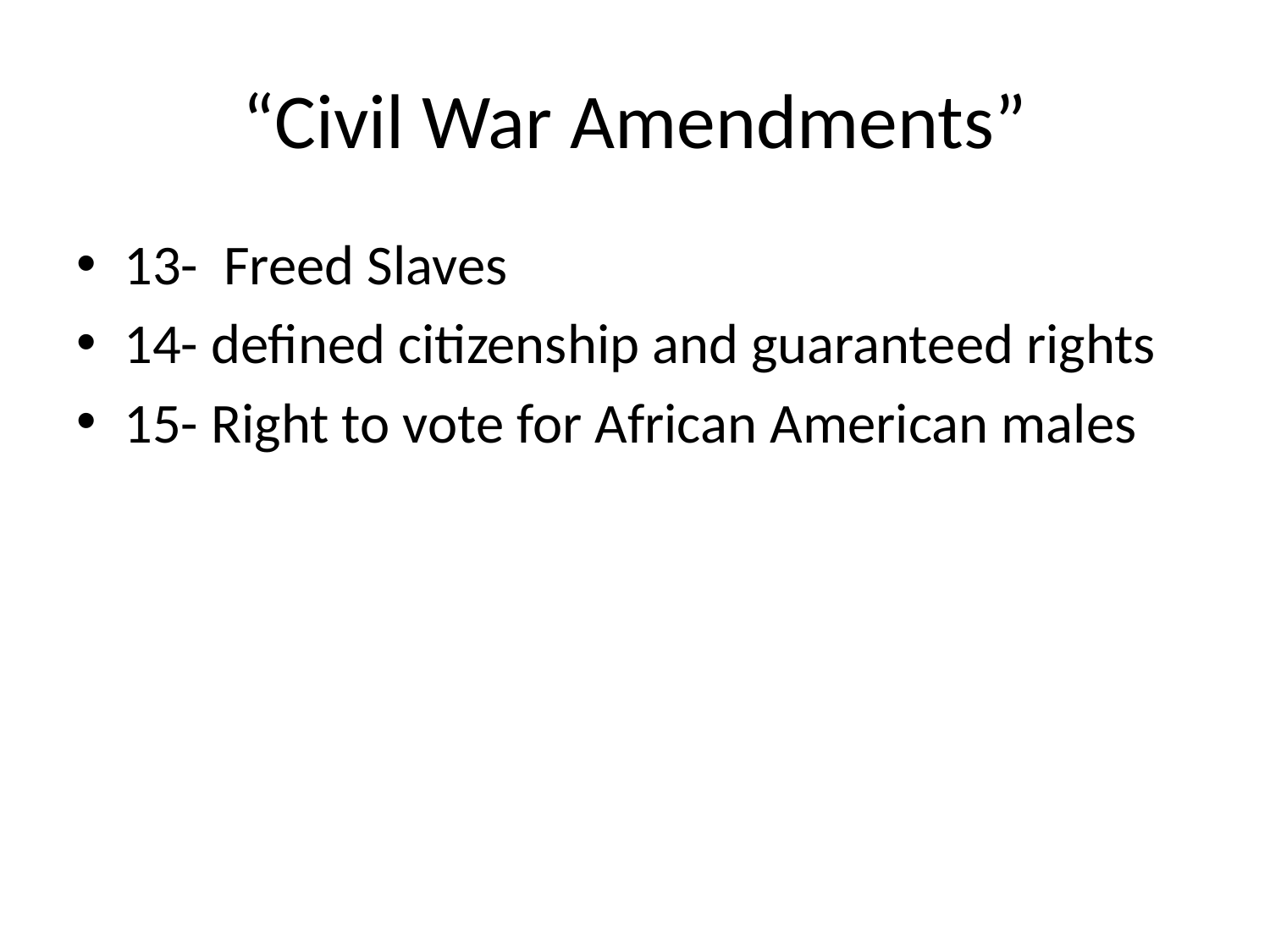

# “Civil War Amendments”
13-  Freed Slaves
14- defined citizenship and guaranteed rights
15- Right to vote for African American males